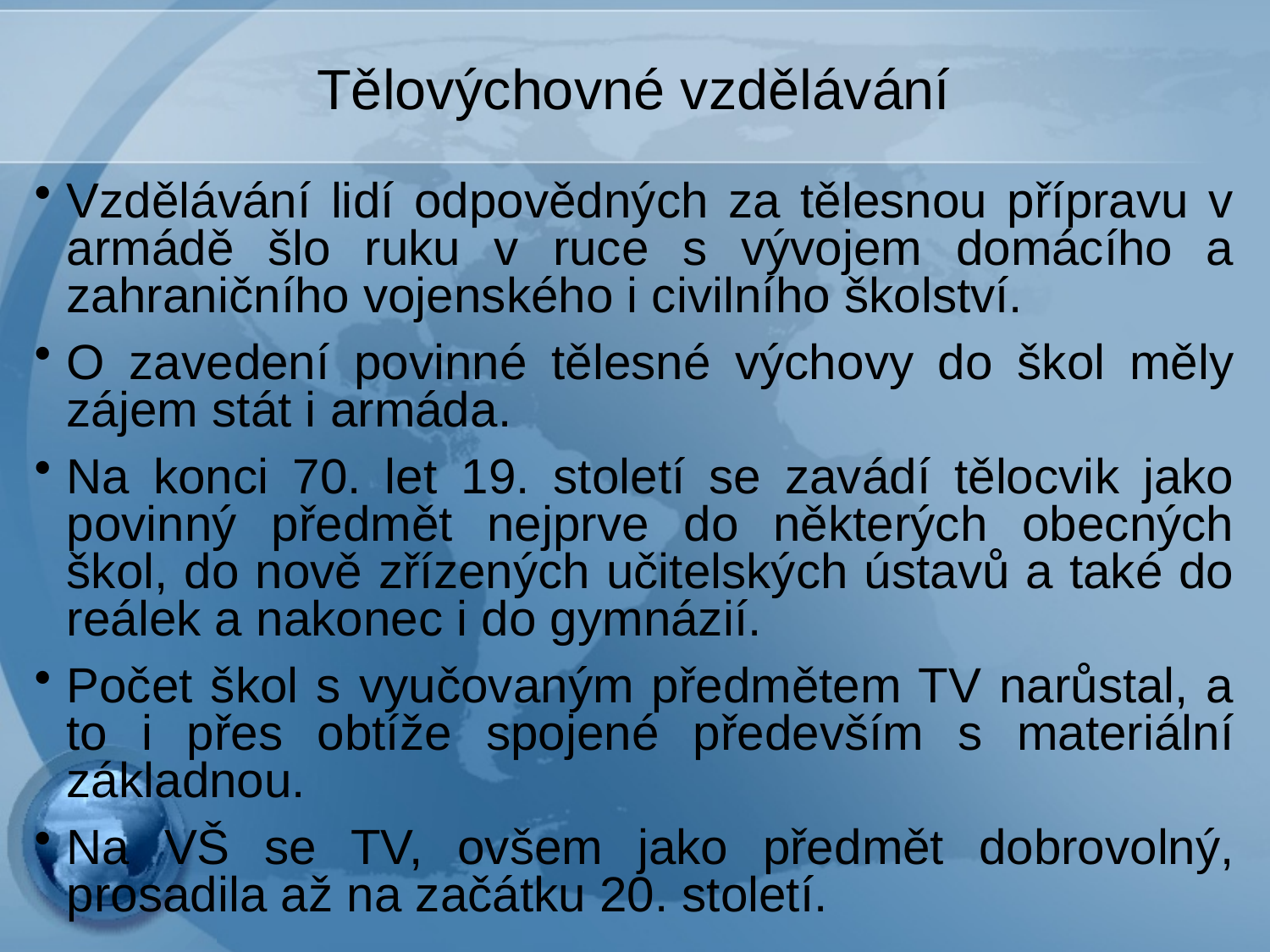

# Tělovýchovné vzdělávání
Vzdělávání lidí odpovědných za tělesnou přípravu v armádě šlo ruku v ruce s vývojem domácího a zahraničního vojenského i civilního školství.
O zavedení povinné tělesné výchovy do škol měly zájem stát i armáda.
Na konci 70. let 19. století se zavádí tělocvik jako povinný předmět nejprve do některých obecných škol, do nově zřízených učitelských ústavů a také do reálek a nakonec i do gymnázií.
Počet škol s vyučovaným předmětem TV narůstal, a to i přes obtíže spojené především s materiální základnou.
Na VŠ se TV, ovšem jako předmět dobrovolný, prosadila až na začátku 20. století.